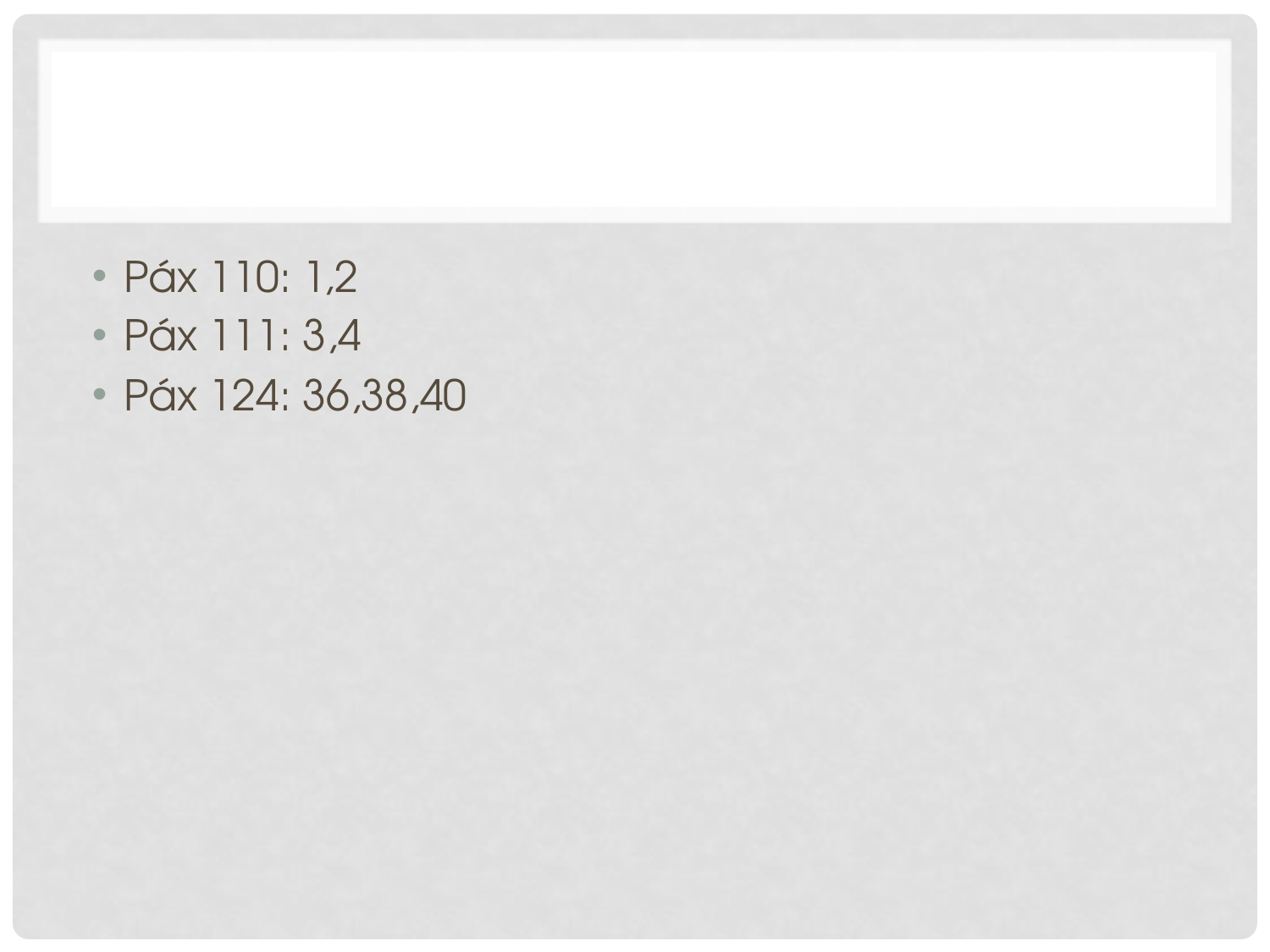

Páx 110: 1,2
Páx 111: 3,4
Páx 124: 36,38,40